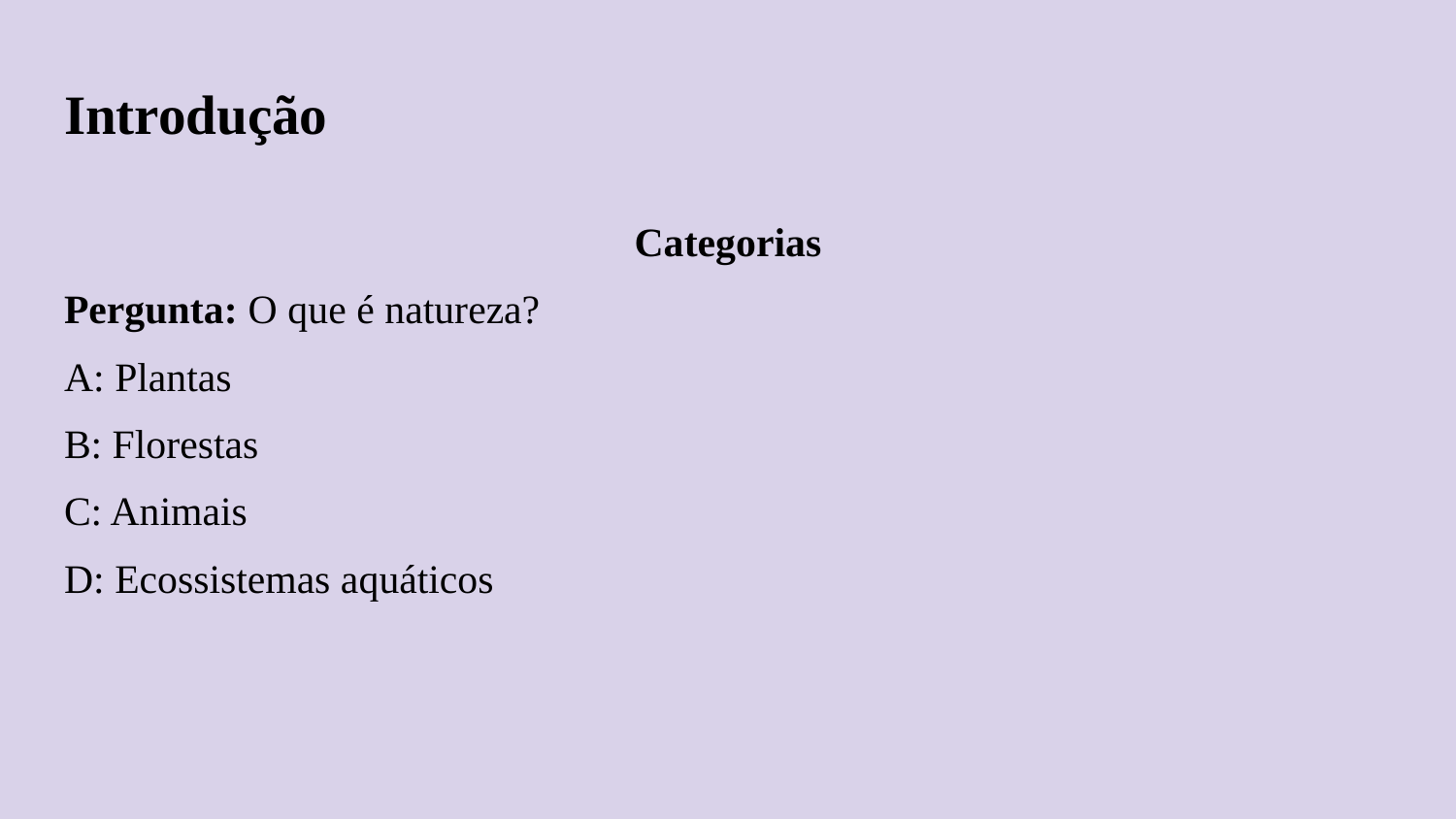

# Introdução
Categorias
Pergunta: O que é natureza?
A: Plantas
B: Florestas
C: Animais
D: Ecossistemas aquáticos